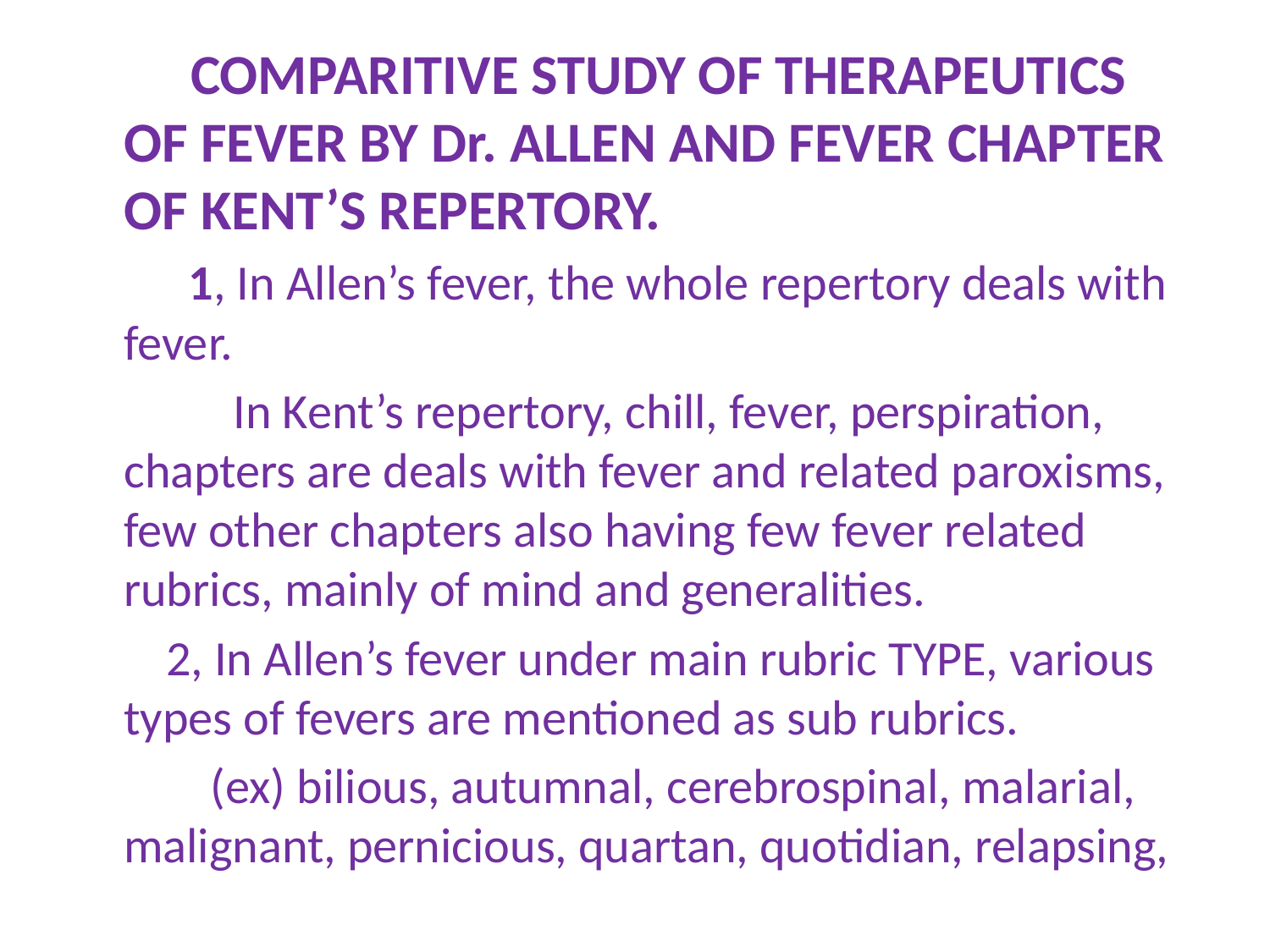

COMPARITIVE STUDY OF THERAPEUTICS OF FEVER BY Dr. ALLEN AND FEVER CHAPTER OF KENT’S REPERTORY.
          1, In Allen’s fever, the whole repertory deals with fever.
              In Kent’s repertory, chill, fever, perspiration, chapters are deals with fever and related paroxisms, few other chapters also having few fever related rubrics, mainly of mind and generalities.
        2, In Allen’s fever under main rubric TYPE, various types of fevers are mentioned as sub rubrics.
            (ex) bilious, autumnal, cerebrospinal, malarial, malignant, pernicious, quartan, quotidian, relapsing,